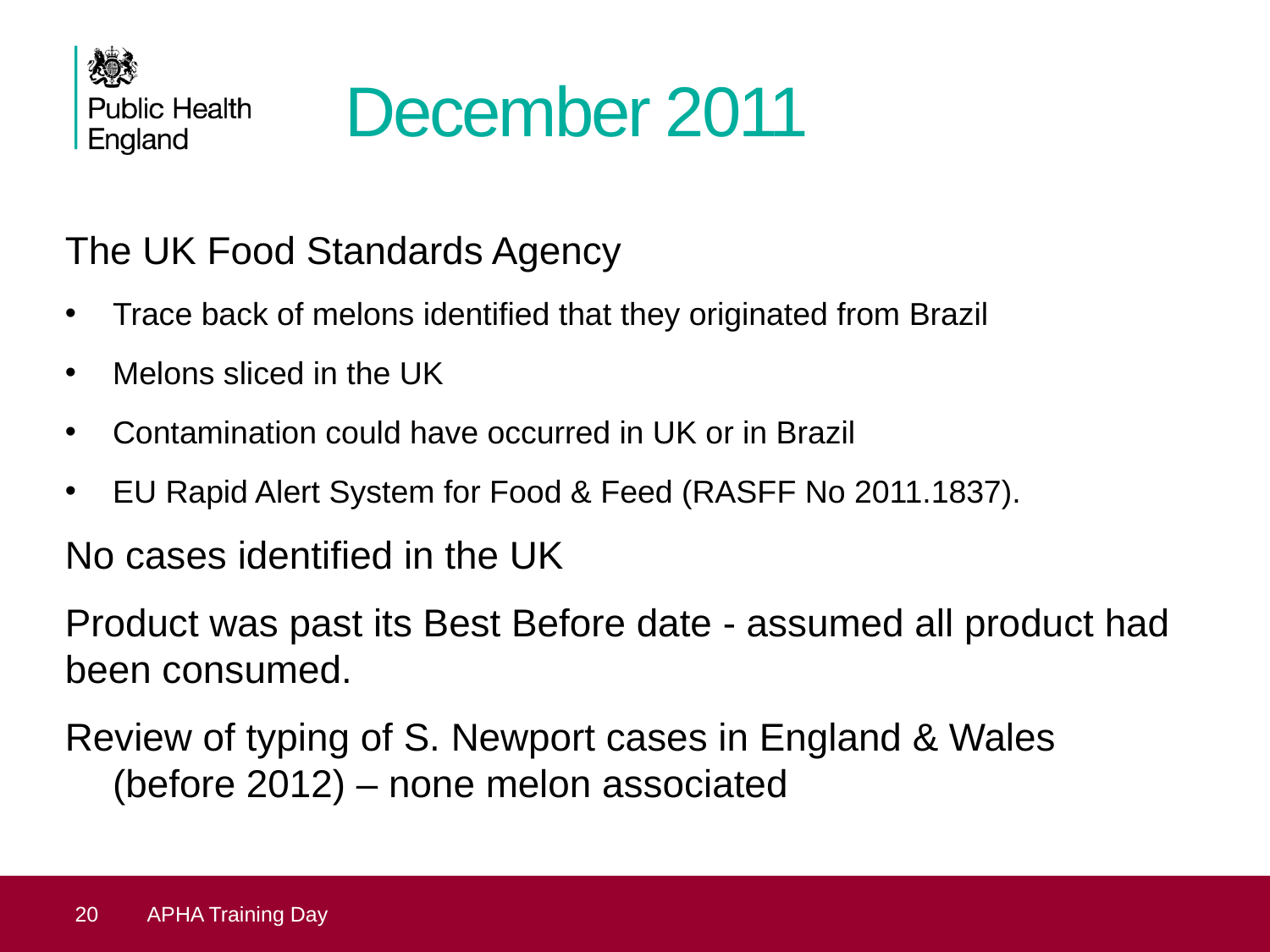

# December 2011
The UK Food Standards Agency
Trace back of melons identified that they originated from Brazil
Melons sliced in the UK
Contamination could have occurred in UK or in Brazil
EU Rapid Alert System for Food & Feed (RASFF No 2011.1837).
No cases identified in the UK
Product was past its Best Before date - assumed all product had been consumed.
Review of typing of S. Newport cases in England & Wales (before 2012) – none melon associated

20
Presentation title - edit in Header and Footer
APHA Training Day